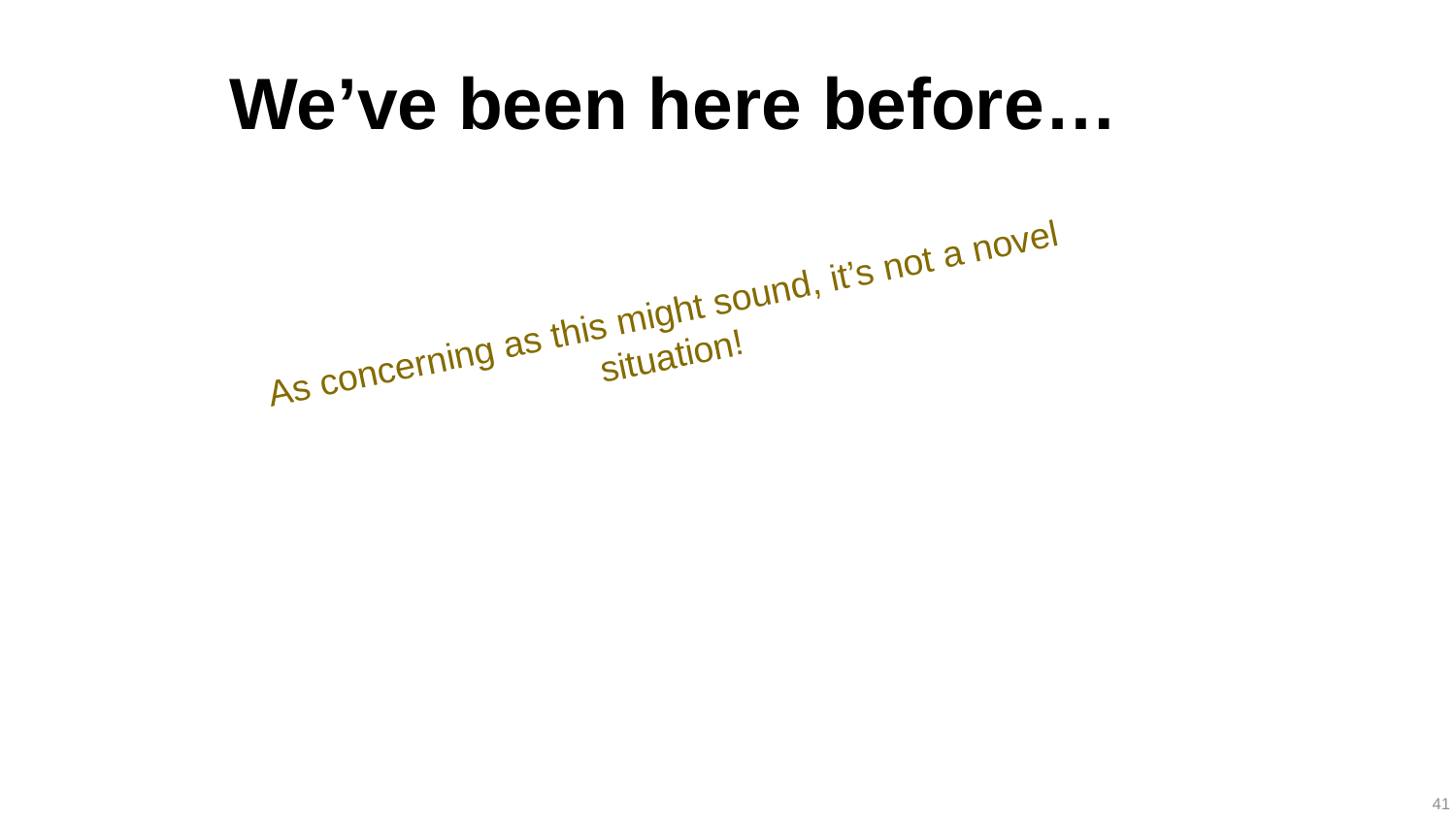

# We’ve been here before…

As concerning as this might sound, it’s not a novel situation!
41